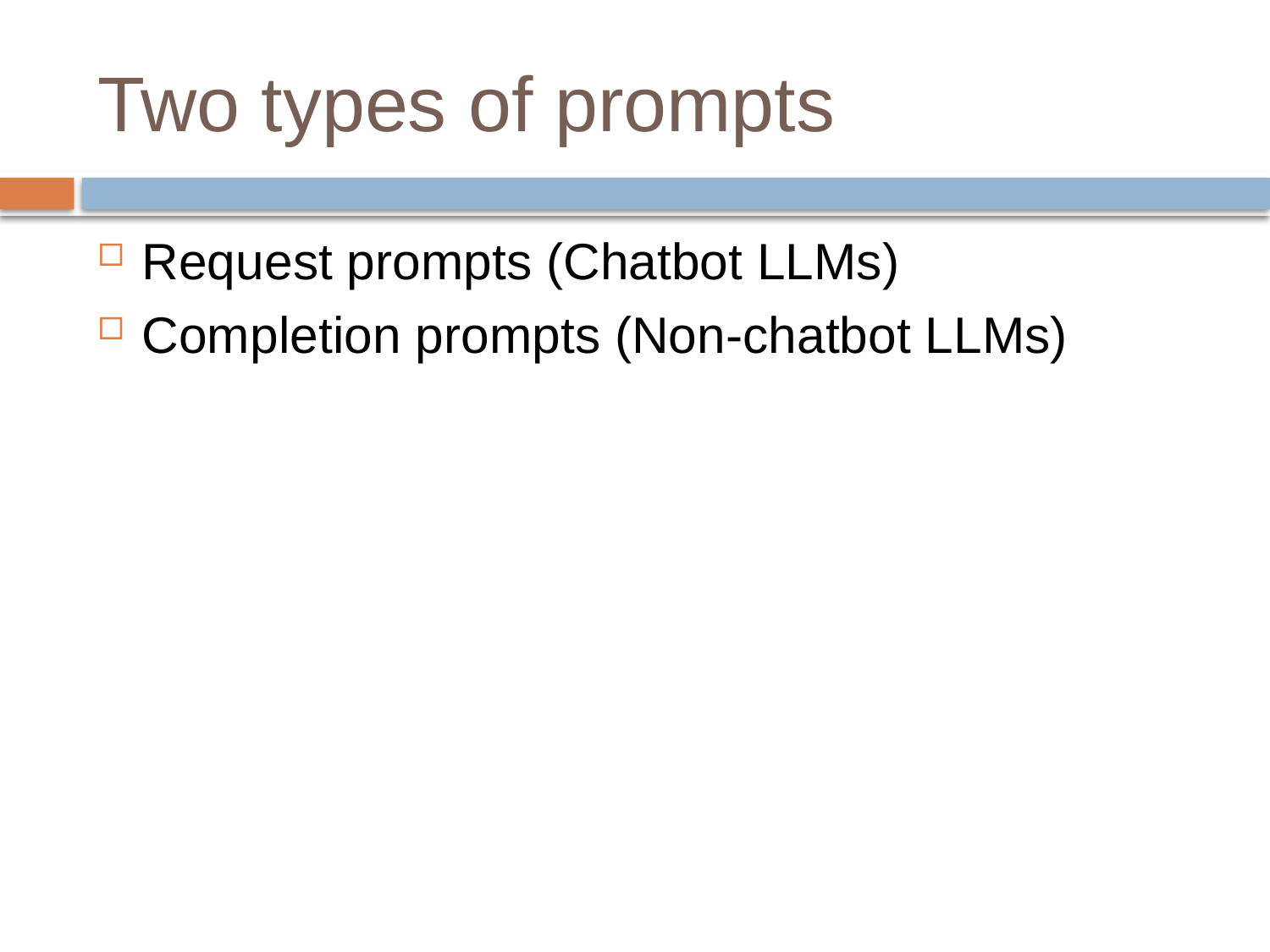

# Two types of prompts
Request prompts (Chatbot LLMs)
Completion prompts (Non-chatbot LLMs)